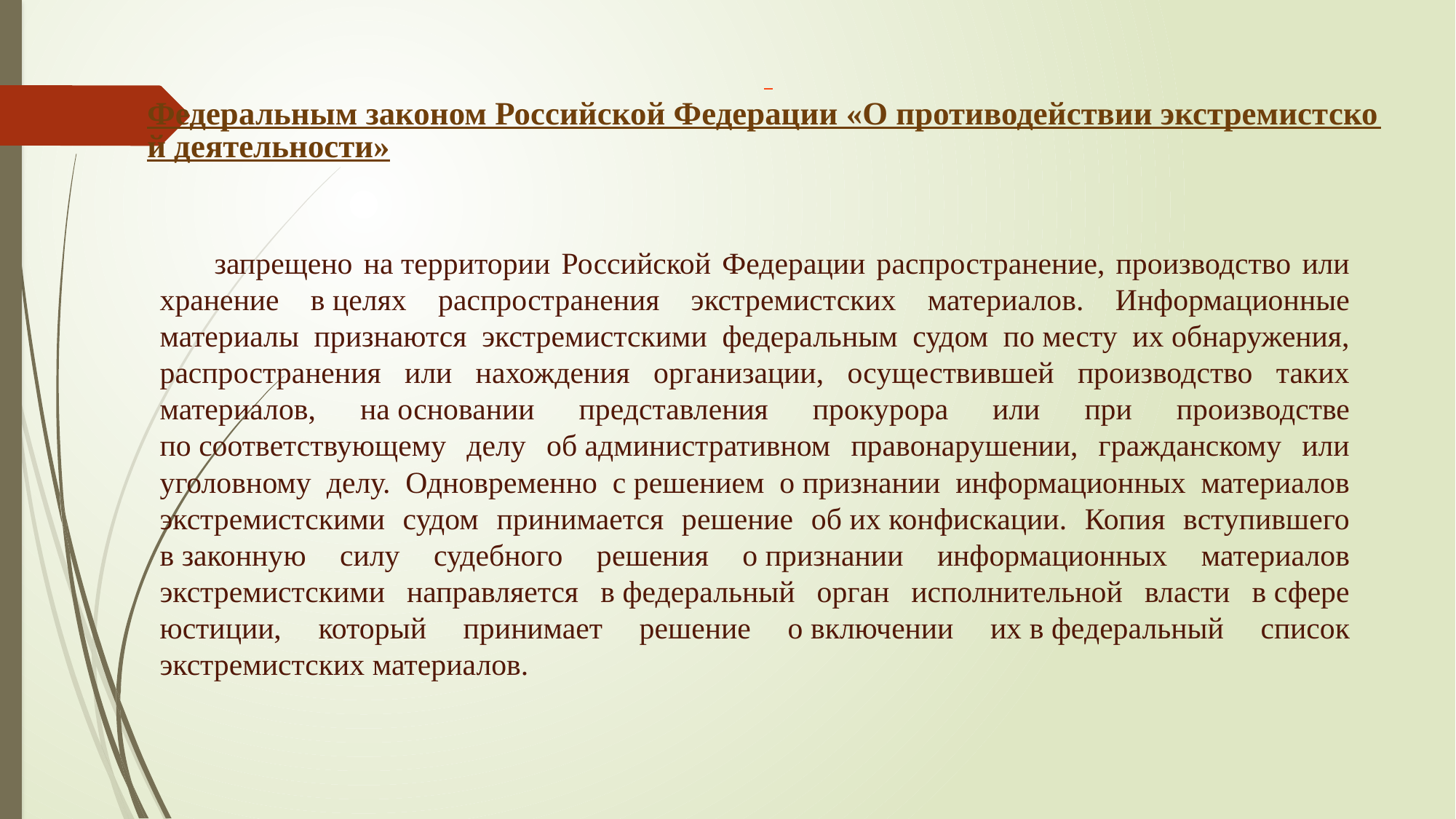

# Федеральным законом Российской Федерации «О противодействии экстремистской деятельности»
запрещено на территории Российской Федерации распространение, производство или хранение в целях распространения экстремистских материалов. Информационные материалы признаются экстремистскими федеральным судом по месту их обнаружения, распространения или нахождения организации, осуществившей производство таких материалов, на основании представления прокурора или при производстве по соответствующему делу об административном правонарушении, гражданскому или уголовному делу. Одновременно с решением о признании информационных материалов экстремистскими судом принимается решение об их конфискации. Копия вступившего в законную силу судебного решения о признании информационных материалов экстремистскими направляется в федеральный орган исполнительной власти в сфере юстиции, который принимает решение о включении их в федеральный список экстремистских материалов.